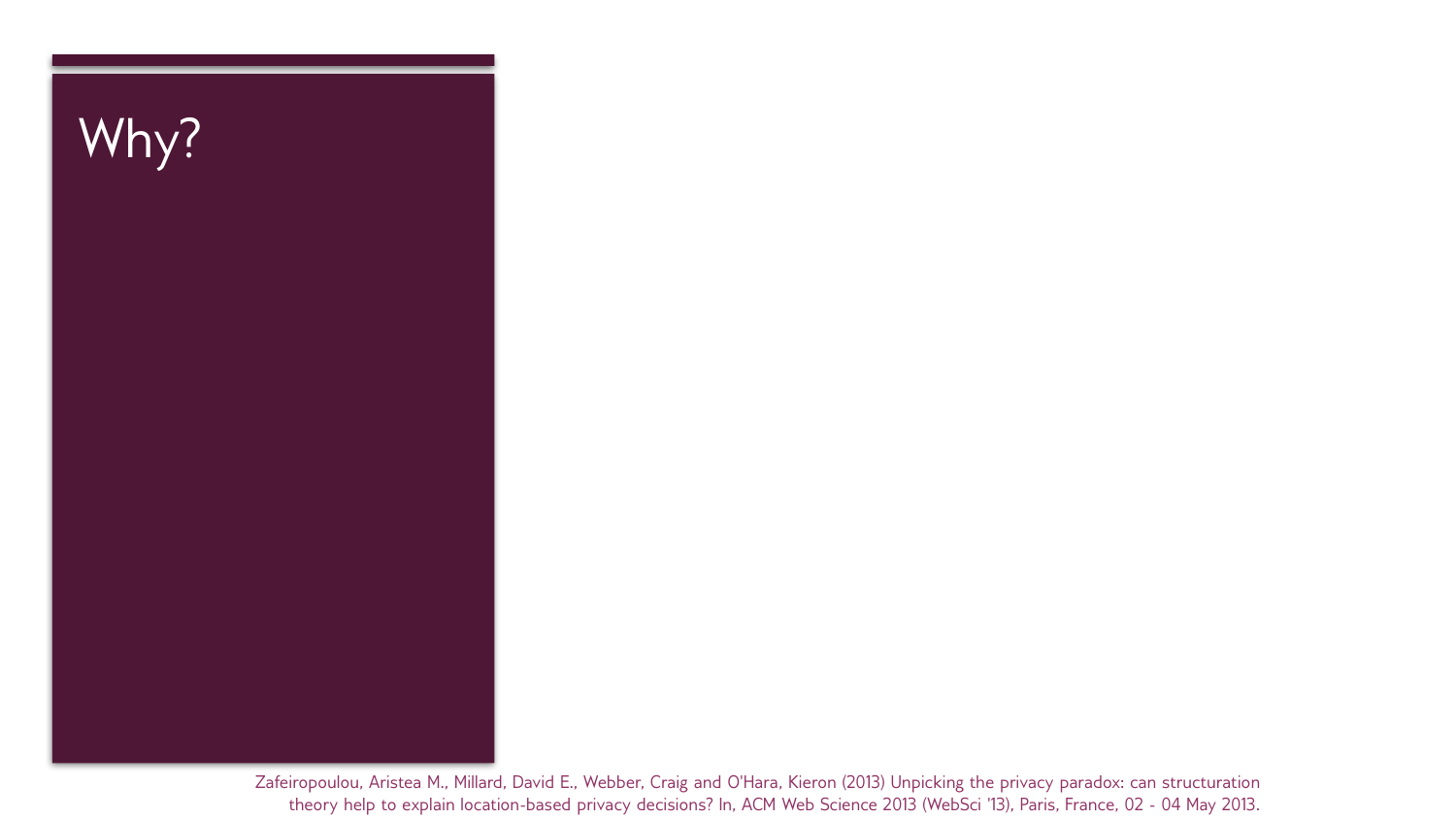

Why?
Zafeiropoulou, Aristea M., Millard, David E., Webber, Craig and O'Hara, Kieron (2013) Unpicking the privacy paradox: can structuration theory help to explain location-based privacy decisions? In, ACM Web Science 2013 (WebSci '13), Paris, France, 02 - 04 May 2013.